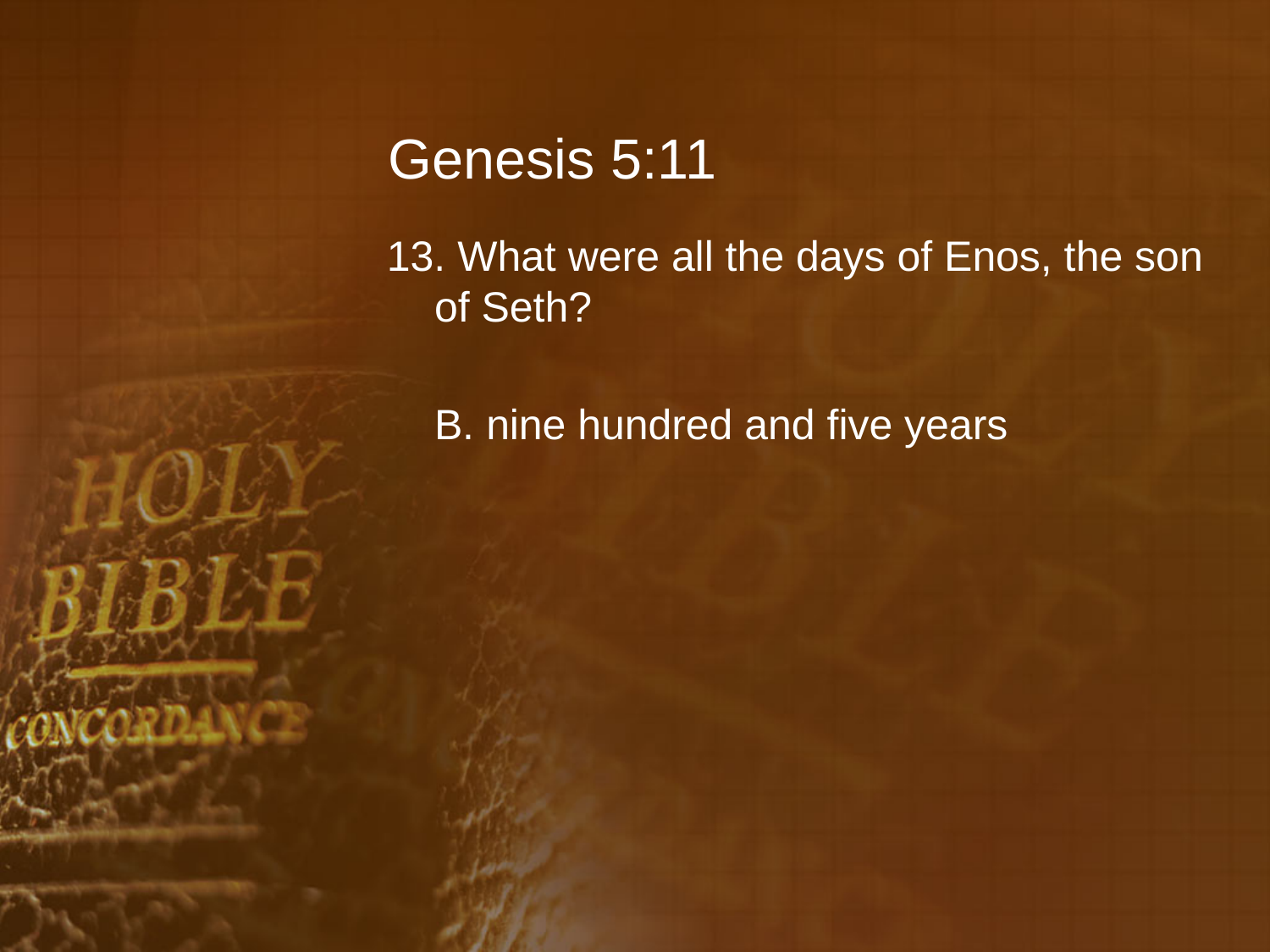

# Genesis 5:11
13. What were all the days of Enos, the son of Seth?

	B. nine hundred and five years